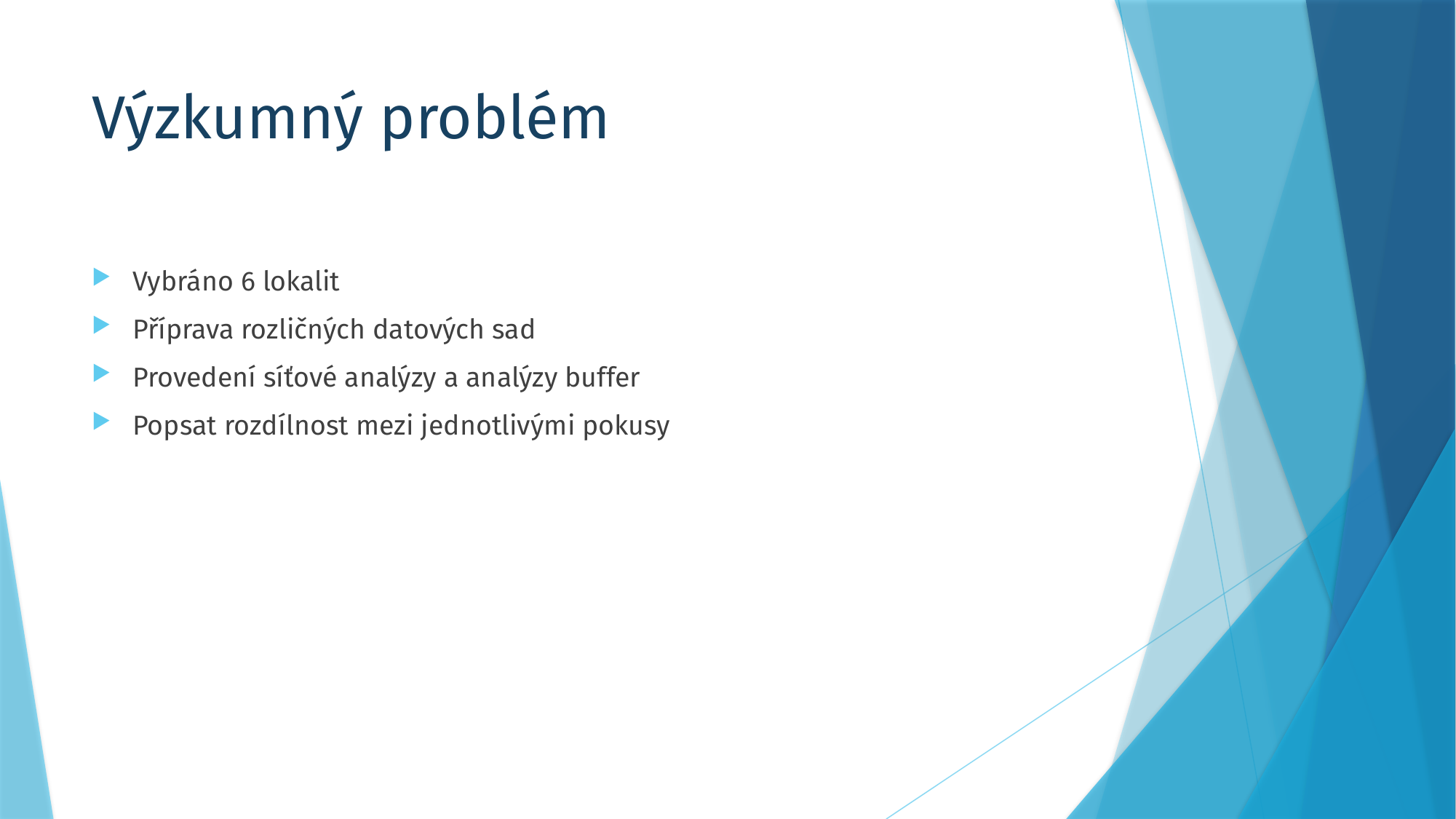

# Výzkumný problém
Vybráno 6 lokalit
Příprava rozličných datových sad
Provedení síťové analýzy a analýzy buffer
Popsat rozdílnost mezi jednotlivými pokusy